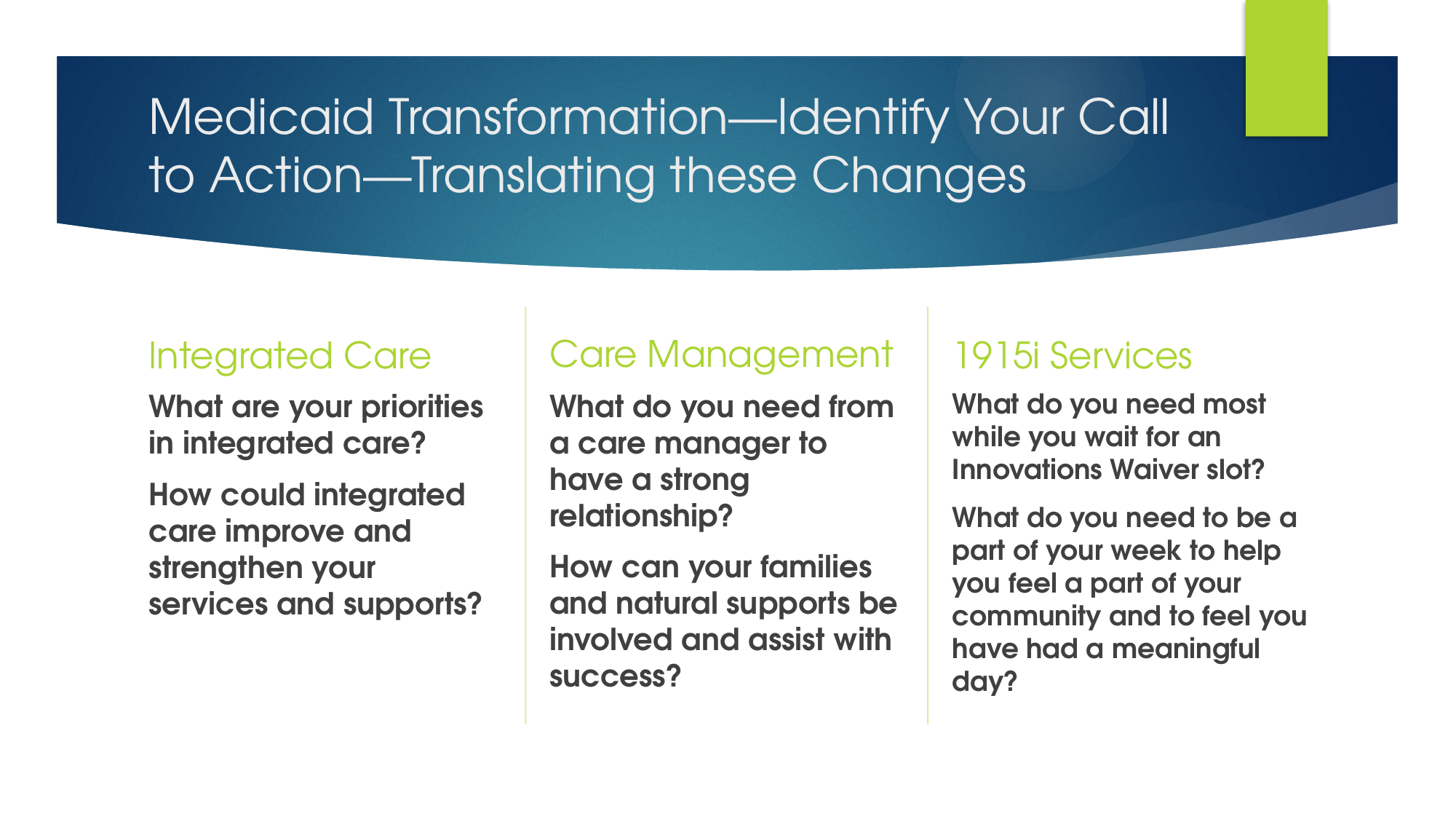

# Medicaid Transformation—Identify Your Call to Action—Translating these Changes
Care Management
Integrated Care
1915i Services
What are your priorities in integrated care?
How could integrated care improve and strengthen your services and supports?

What do you need from a care manager to have a strong relationship?
How can your families and natural supports be involved and assist with success?

What do you need most while you wait for an Innovations Waiver slot?
What do you need to be a part of your week to help you feel a part of your community and to feel you have had a meaningful day?